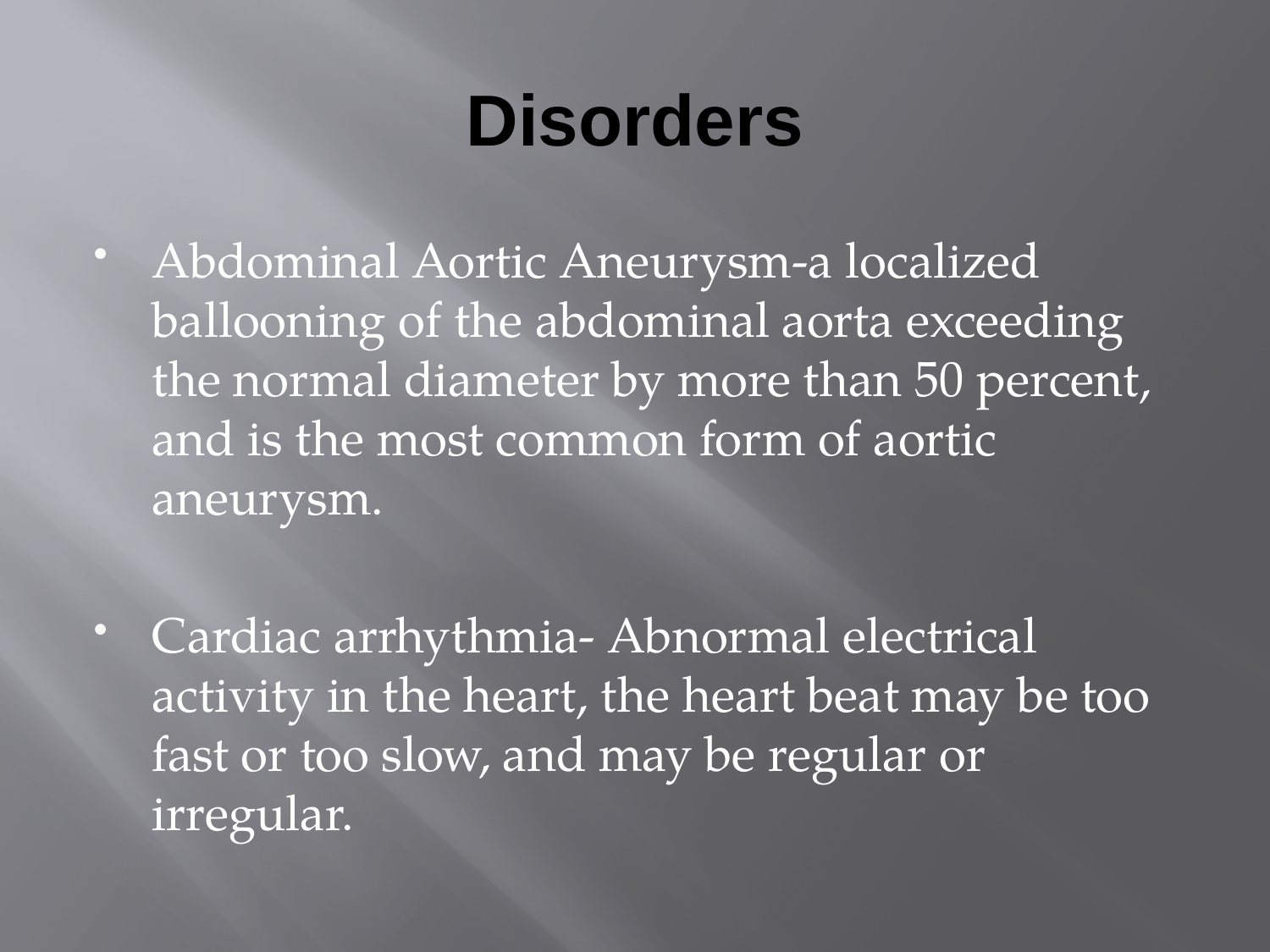

# Disorders
Abdominal Aortic Aneurysm-a localized ballooning of the abdominal aorta exceeding the normal diameter by more than 50 percent, and is the most common form of aortic aneurysm.

Cardiac arrhythmia- Abnormal electrical activity in the heart, the heart beat may be too fast or too slow, and may be regular or irregular.